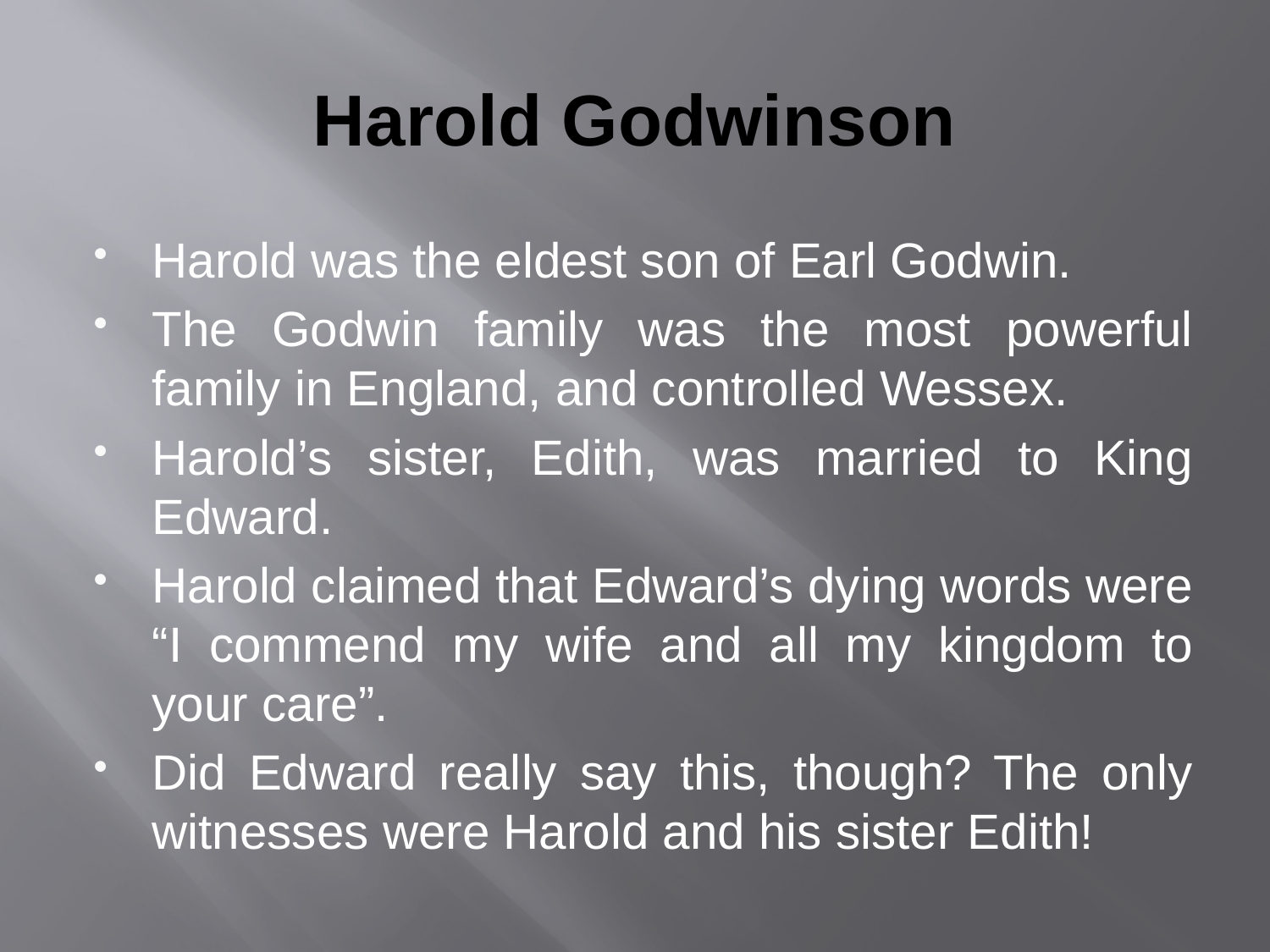

# Harold Godwinson
Harold was the eldest son of Earl Godwin.
The Godwin family was the most powerful family in England, and controlled Wessex.
Harold’s sister, Edith, was married to King Edward.
Harold claimed that Edward’s dying words were “I commend my wife and all my kingdom to your care”.
Did Edward really say this, though? The only witnesses were Harold and his sister Edith!